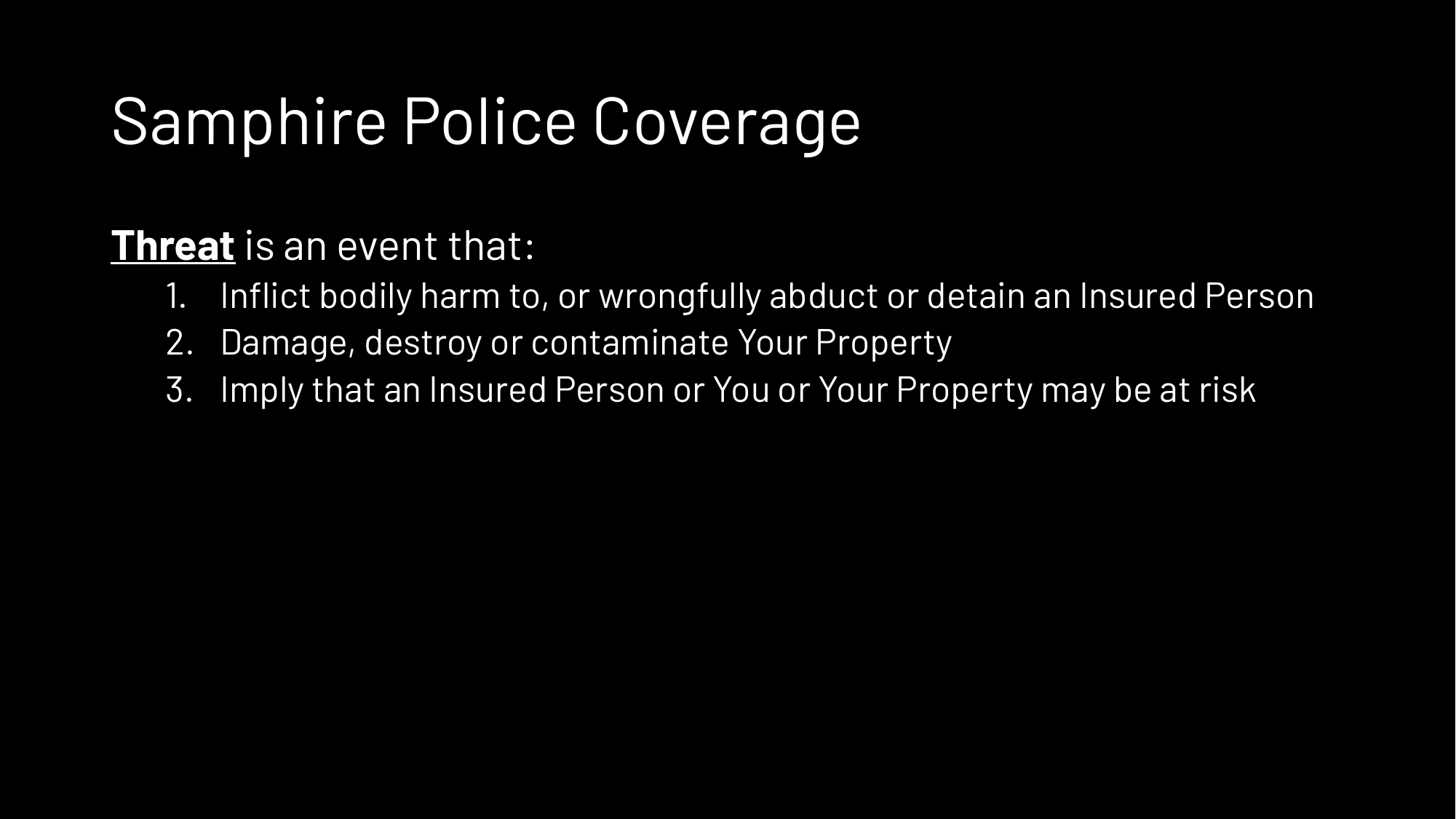

# Samphire Police Coverage
Threat is an event that:
Inflict bodily harm to, or wrongfully abduct or detain an Insured Person
Damage, destroy or contaminate Your Property
Imply that an Insured Person or You or Your Property may be at risk